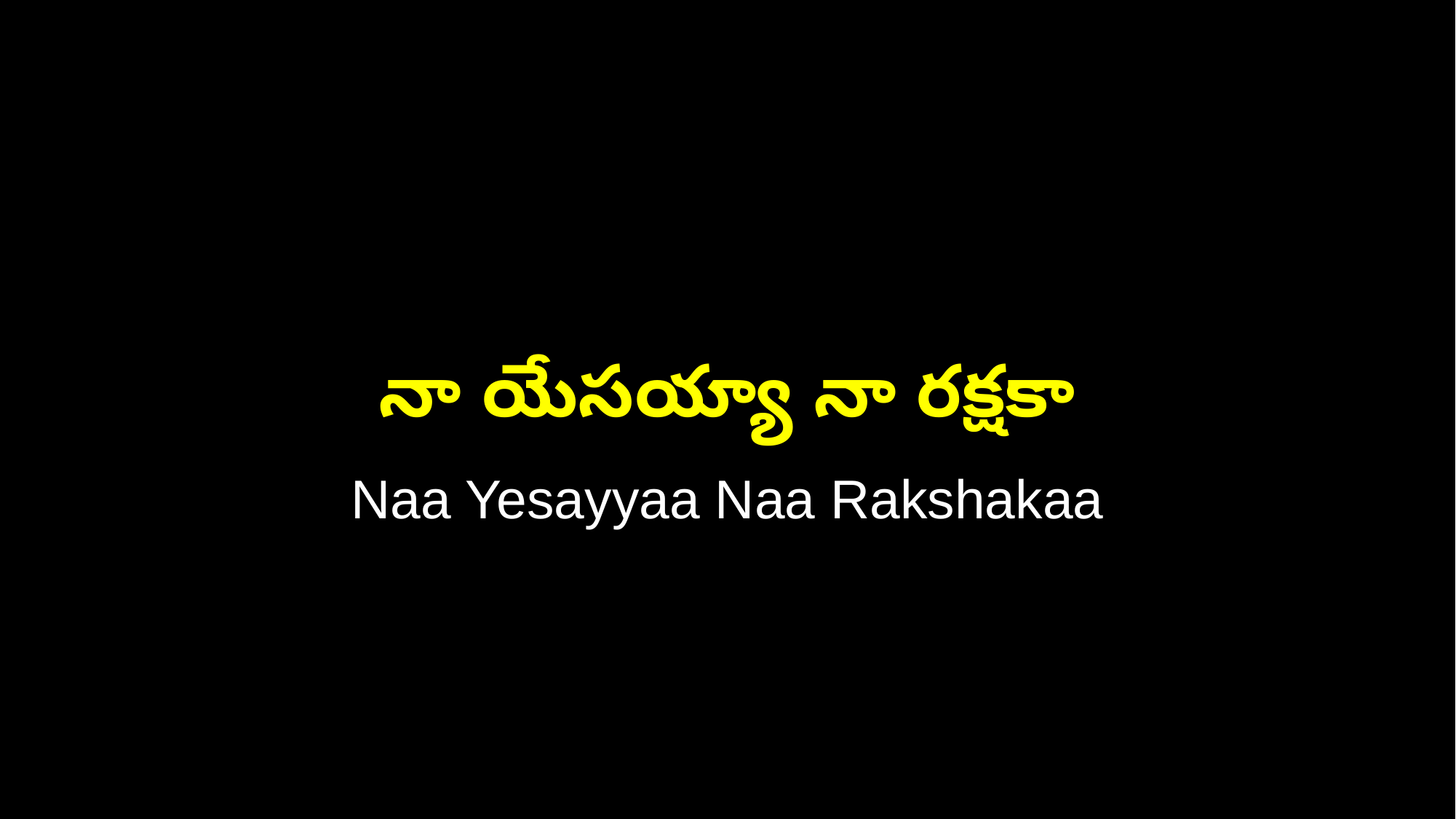

నా యేసయ్యా నా రక్షకా
Naa Yesayyaa Naa Rakshakaa